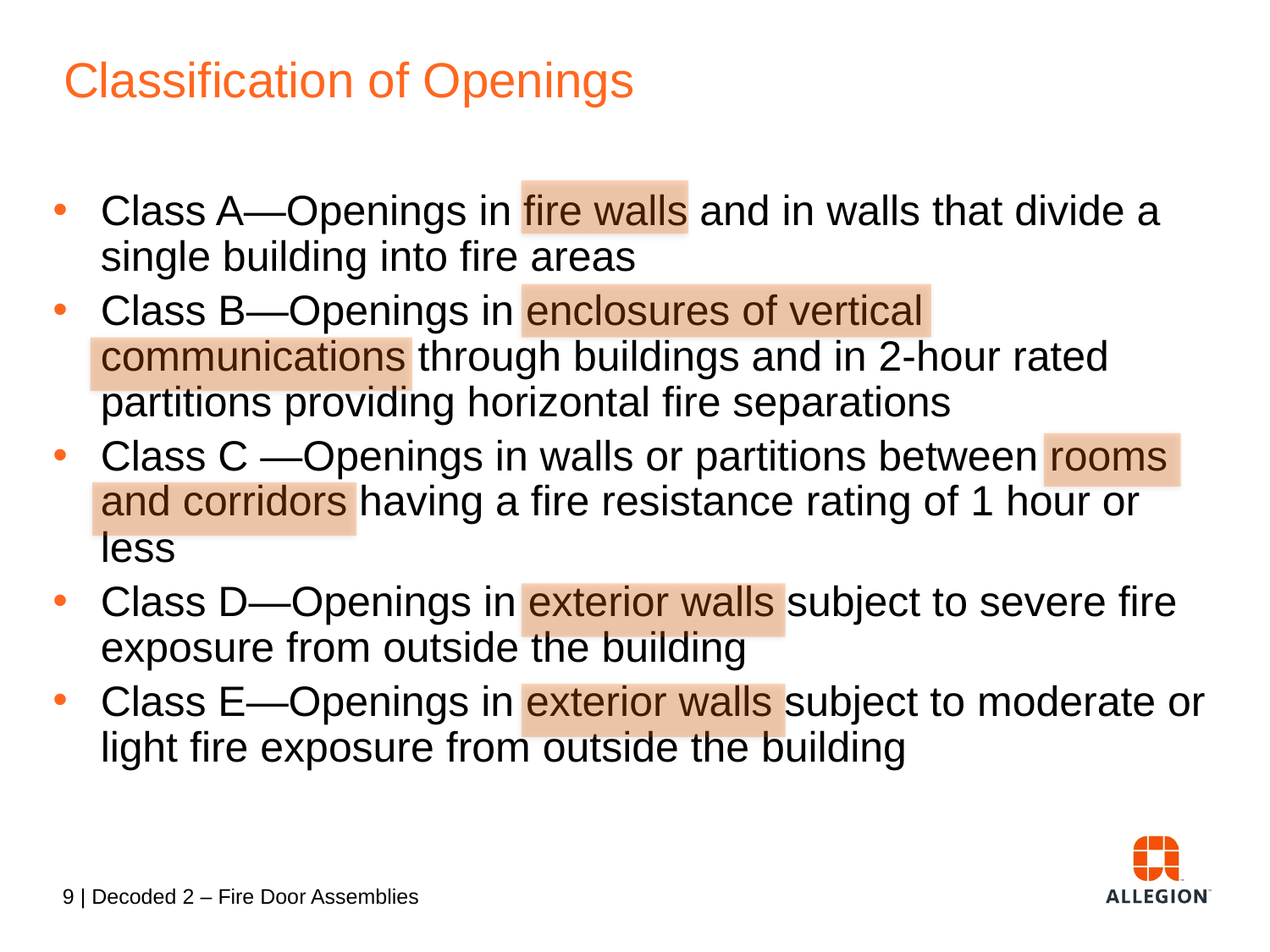

# Classification of Openings

Class A—Openings in fire walls and in walls that divide a single building into fire areas
Class B—Openings in enclosures of vertical communications through buildings and in 2-hour rated partitions providing horizontal fire separations
Class C —Openings in walls or partitions between rooms and corridors having a fire resistance rating of 1 hour or less
Class D—Openings in exterior walls subject to severe fire exposure from outside the building
Class E—Openings in exterior walls subject to moderate or light fire exposure from outside the building